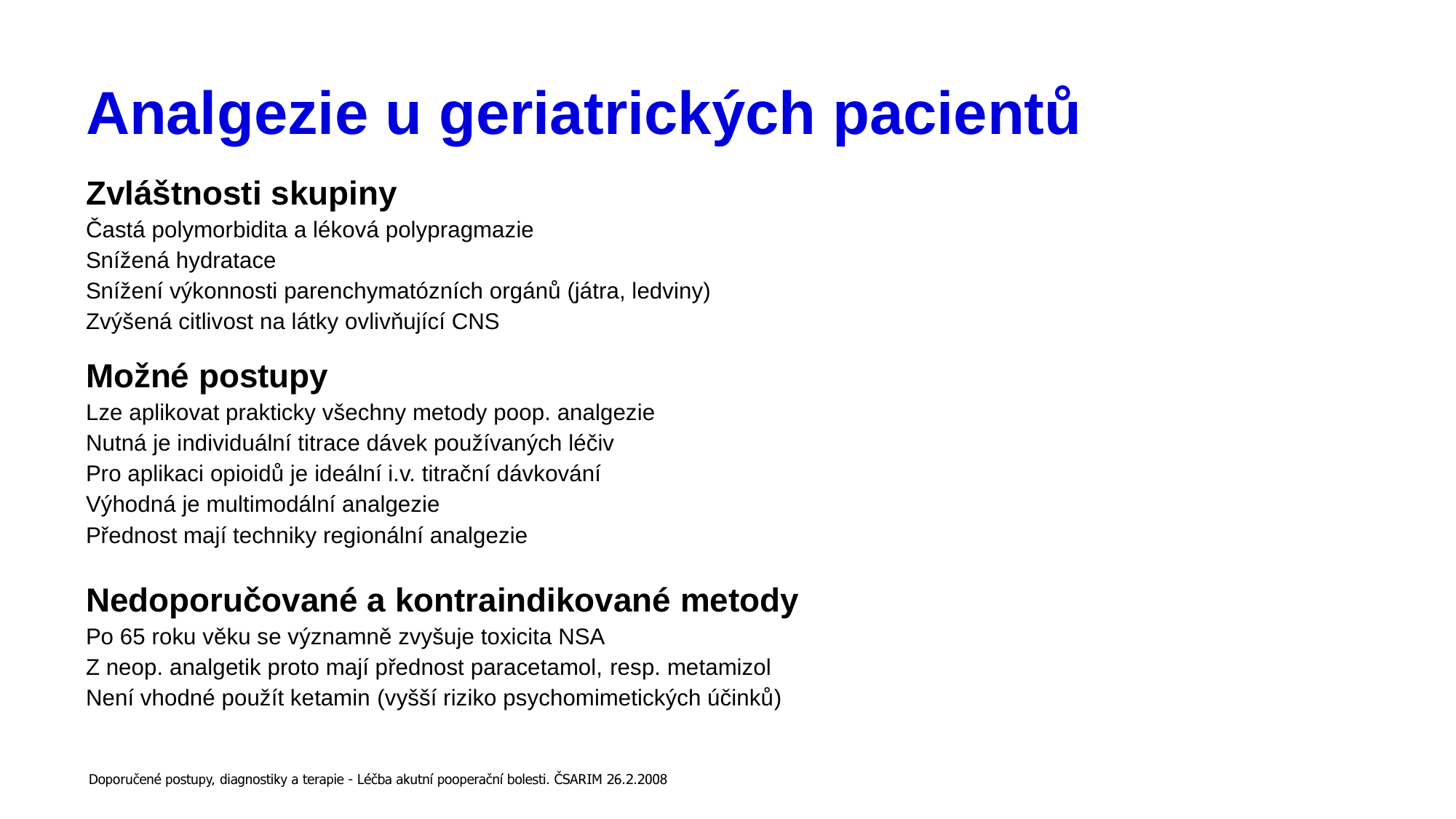

# Analgezie u geriatrických pacientů
Zvláštnosti skupiny
Častá polymorbidita a léková polypragmazie
Snížená hydratace
Snížení výkonnosti parenchymatózních orgánů (játra, ledviny)
Zvýšená citlivost na látky ovlivňující CNS
Možné postupy
Lze aplikovat prakticky všechny metody poop. analgezie
Nutná je individuální titrace dávek používaných léčiv
Pro aplikaci opioidů je ideální i.v. titrační dávkování
Výhodná je multimodální analgezie
Přednost mají techniky regionální analgezie

Nedoporučované a kontraindikované metody
Po 65 roku věku se významně zvyšuje toxicita NSA
Z neop. analgetik proto mají přednost paracetamol, resp. metamizol
Není vhodné použít ketamin (vyšší riziko psychomimetických účinků)
Doporučené postupy, diagnostiky a terapie - Léčba akutní pooperační bolesti. ČSARIM 26.2.2008